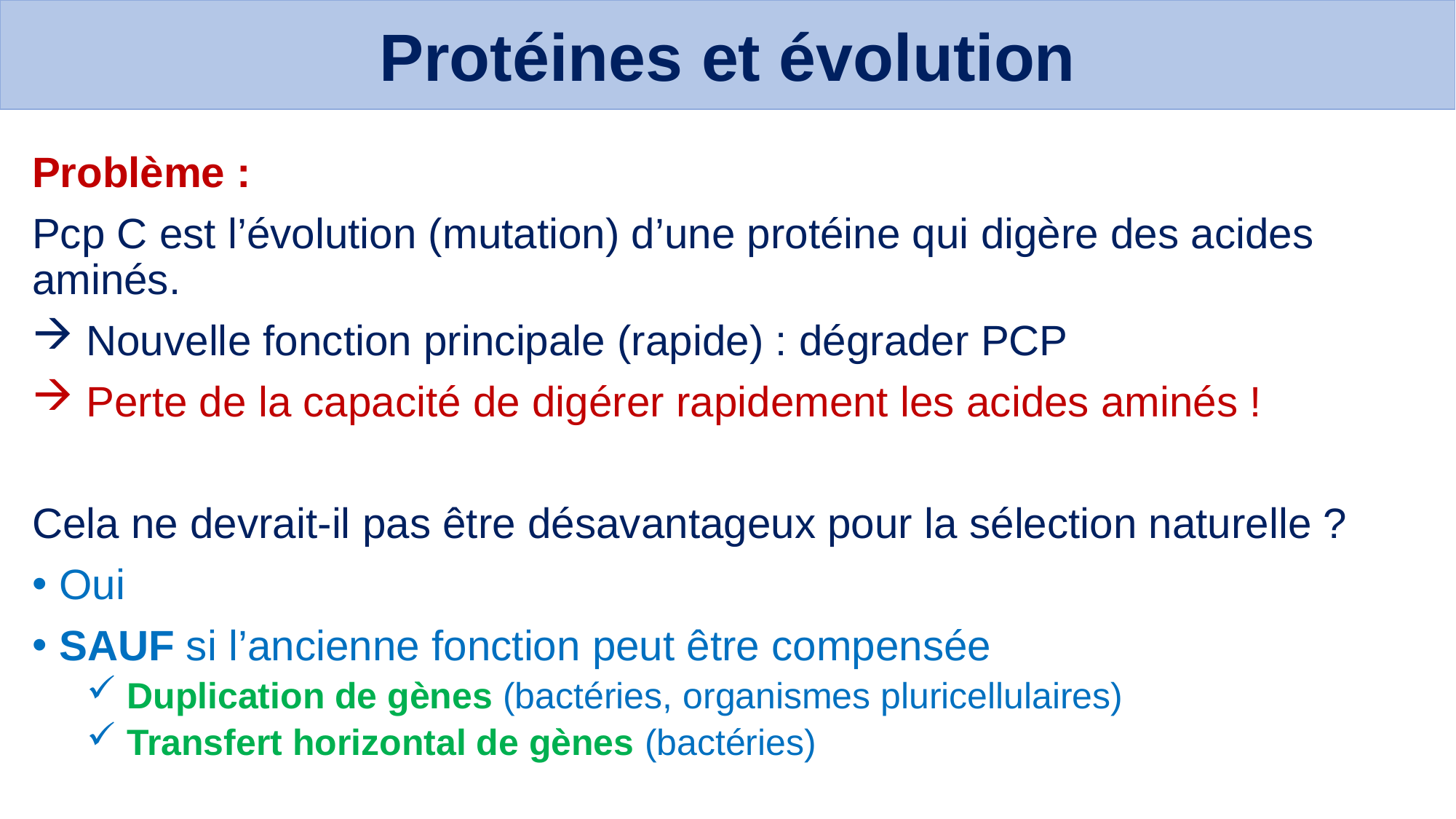

Protéines et évolution
Problème :
Pcp C est l’évolution (mutation) d’une protéine qui digère des acides aminés.
 Nouvelle fonction principale (rapide) : dégrader PCP
 Perte de la capacité de digérer rapidement les acides aminés !

Cela ne devrait-il pas être désavantageux pour la sélection naturelle ?
Oui
SAUF si l’ancienne fonction peut être compensée
 Duplication de gènes (bactéries, organismes pluricellulaires)
 Transfert horizontal de gènes (bactéries)